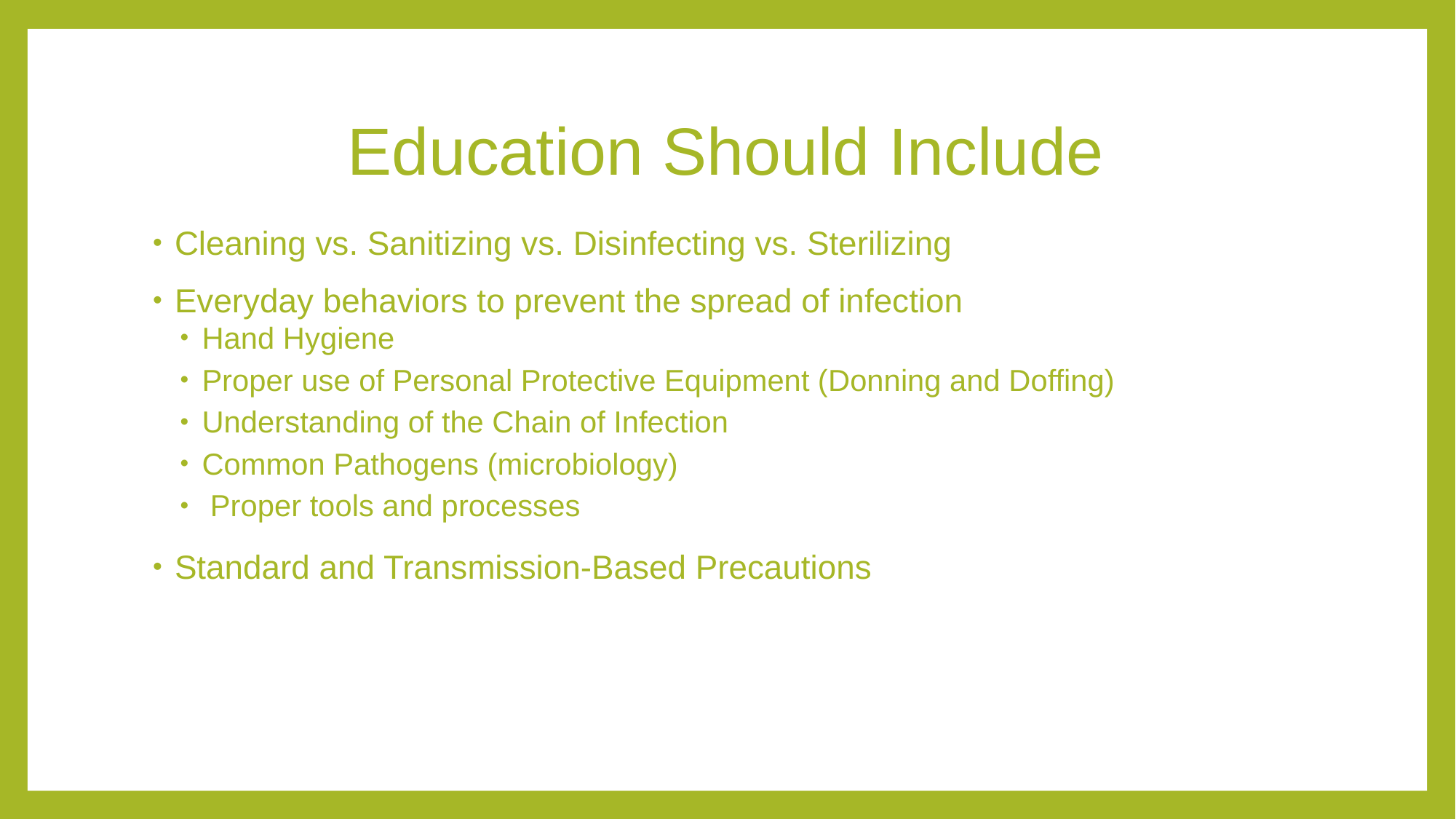

# Education Should Include
Cleaning vs. Sanitizing vs. Disinfecting vs. Sterilizing
Everyday behaviors to prevent the spread of infection
Hand Hygiene
Proper use of Personal Protective Equipment (Donning and Doffing)
Understanding of the Chain of Infection
Common Pathogens (microbiology)
 Proper tools and processes
Standard and Transmission-Based Precautions